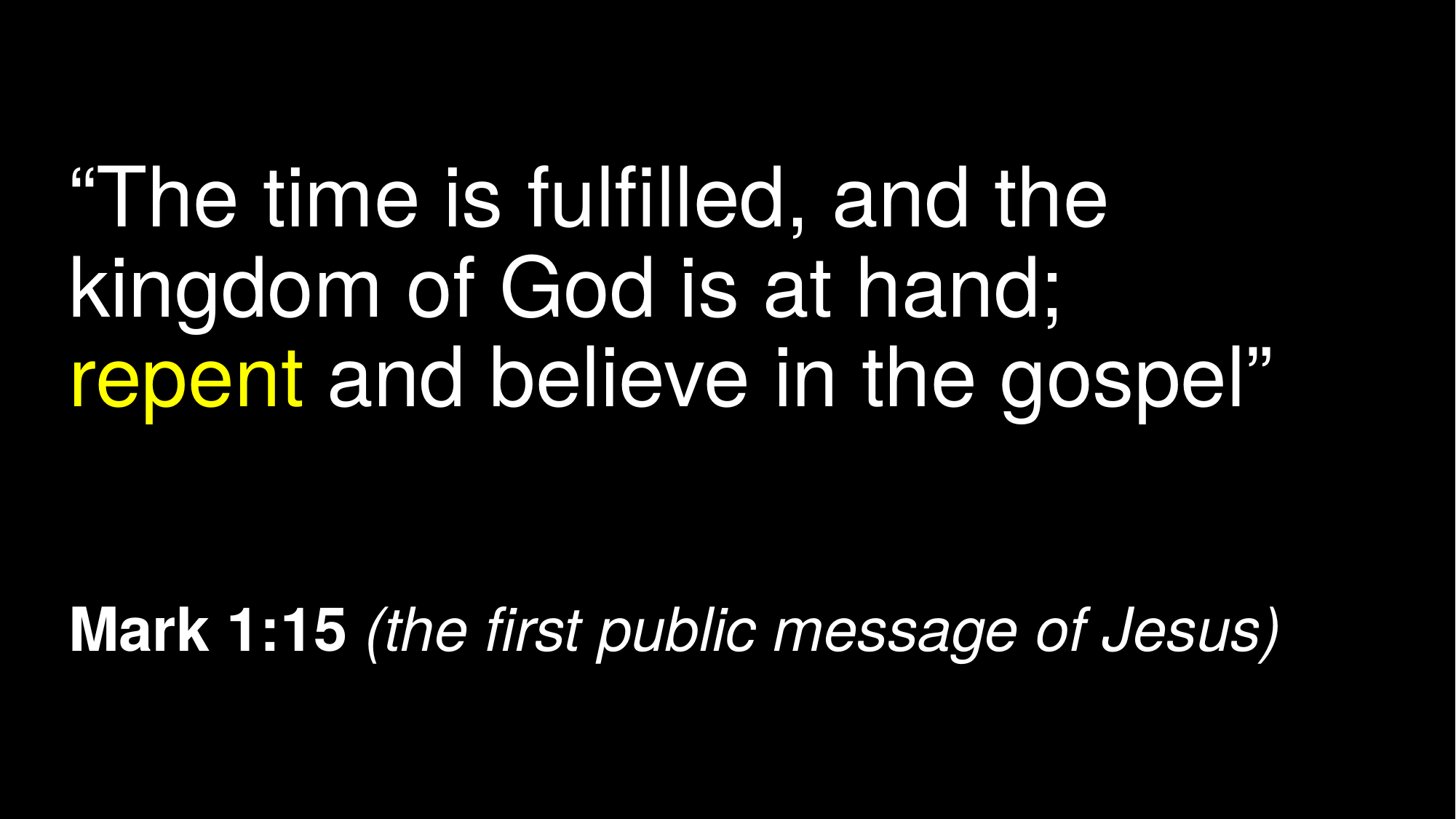

# “The time is fulfilled, and the kingdom of God is at hand; repent and believe in the gospel” Mark 1:15 (the first public message of Jesus)